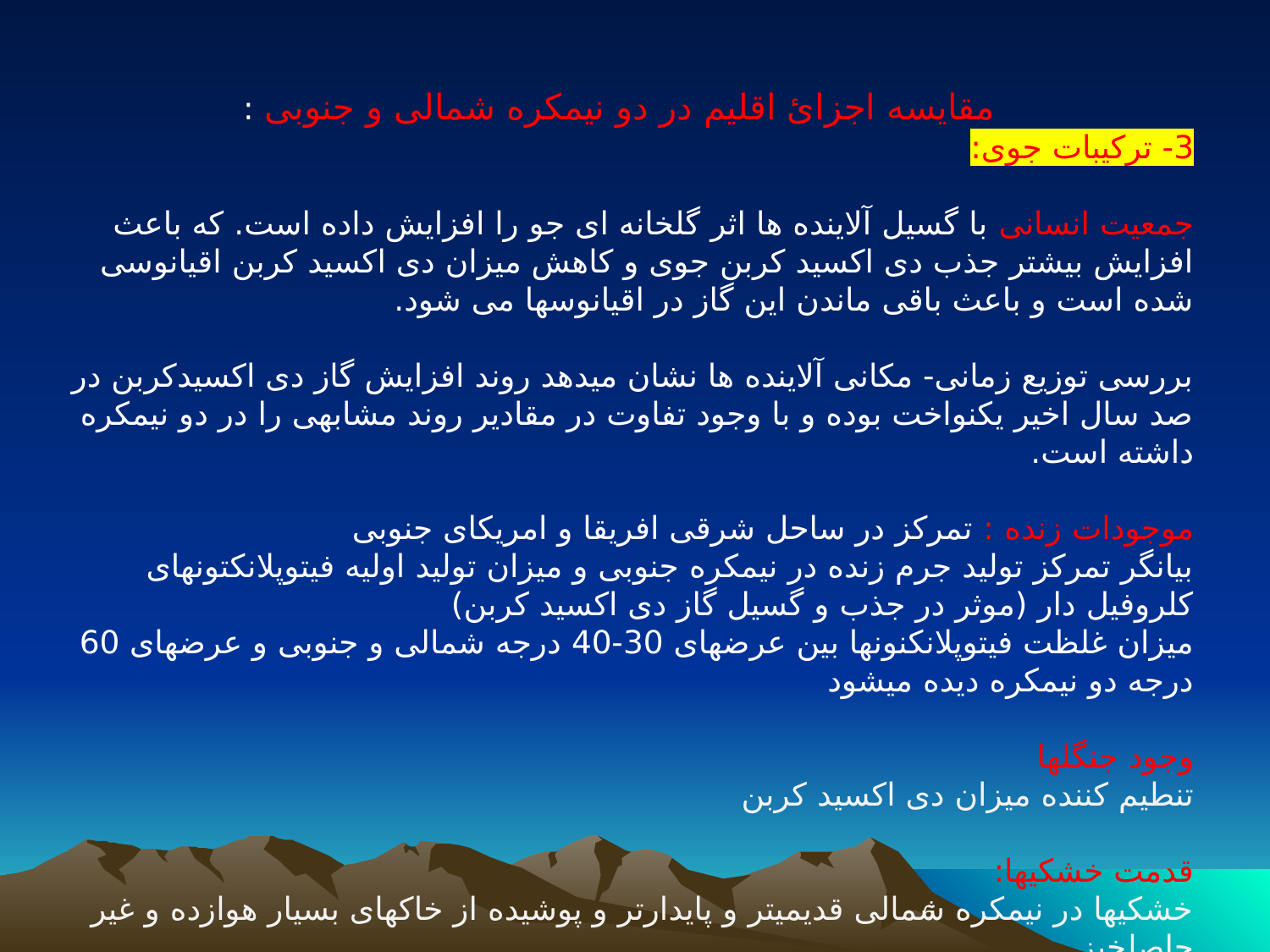

مقایسه اجزائ اقلیم در دو نیمکره شمالی و جنوبی :
3- ترکیبات جوی:

جمعیت انسانی با گسیل آلاینده ها اثر گلخانه ای جو را افزایش داده است. که باعث افزایش بیشتر جذب دی اکسید کربن جوی و کاهش میزان دی اکسید کربن اقیانوسی شده است و باعث باقی ماندن این گاز در اقیانوسها می شود.

بررسی توزیع زمانی- مکانی آلاینده ها نشان میدهد روند افزایش گاز دی اکسیدکربن در صد سال اخیر یکنواخت بوده و با وجود تفاوت در مقادیر روند مشابهی را در دو نیمکره داشته است.

موجودات زنده : تمرکز در ساحل شرقی افریقا و امریکای جنوبی
بیانگر تمرکز تولید جرم زنده در نیمکره جنوبی و میزان تولید اولیه فیتوپلانکتونهای کلروفیل دار (موثر در جذب و گسیل گاز دی اکسید کربن)
میزان غلظت فیتوپلانکنونها بین عرضهای 30-40 درجه شمالی و جنوبی و عرضهای 60 درجه دو نیمکره دیده میشود

وجود جنگلها
تنطیم کننده میزان دی اکسید کربن

قدمت خشکیها:
خشکیها در نیمکره شمالی قدیمیتر و پایدارتر و پوشیده از خاکهای بسیار هوازده و غیر حاصلخیز

6